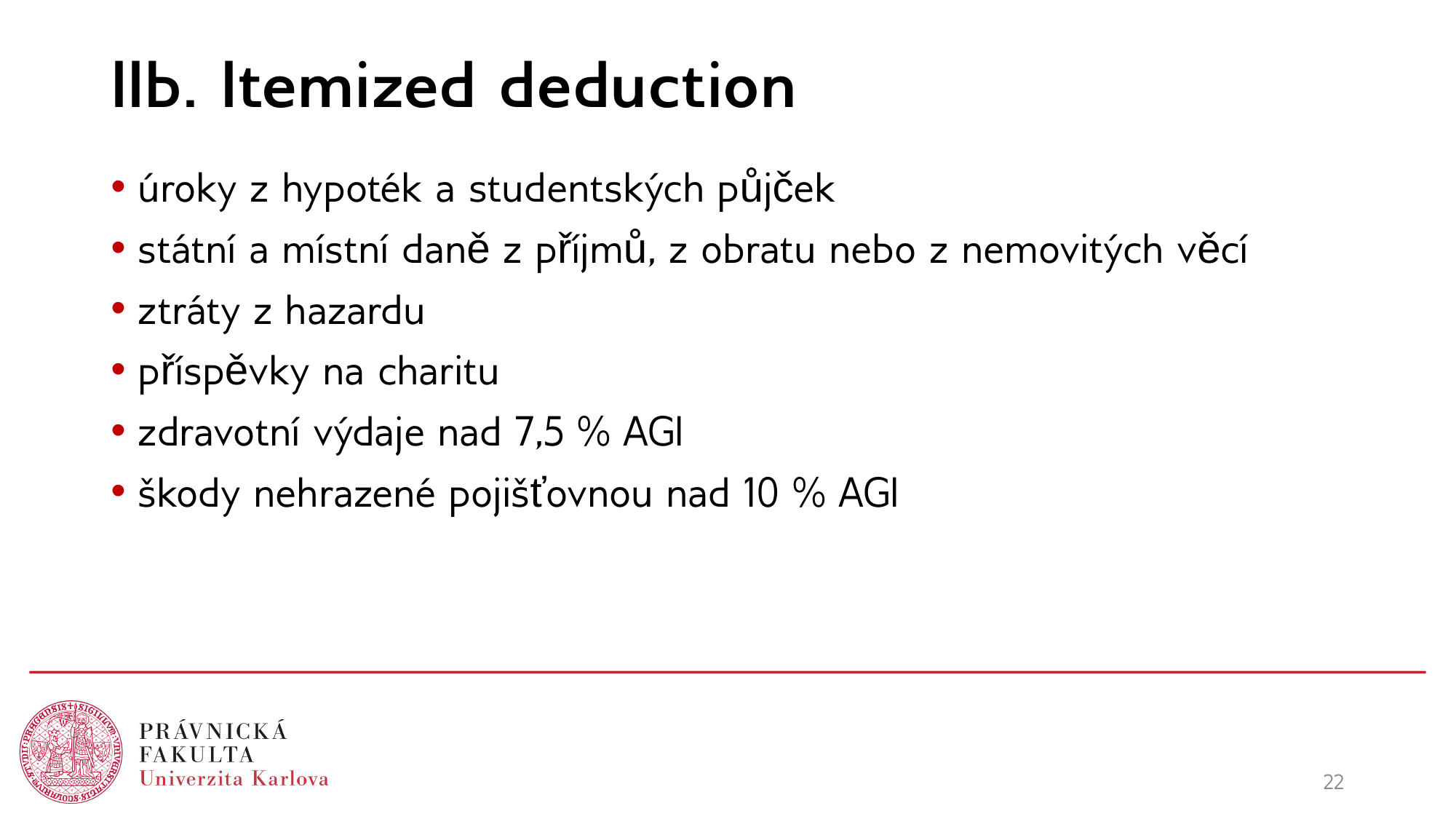

# IIb. Itemized deduction
úroky z hypoték a studentských půjček
státní a místní daně z příjmů, z obratu nebo z nemovitých věcí
ztráty z hazardu
příspěvky na charitu
zdravotní výdaje nad 7,5 % AGI
škody nehrazené pojišťovnou nad 10 % AGI
22